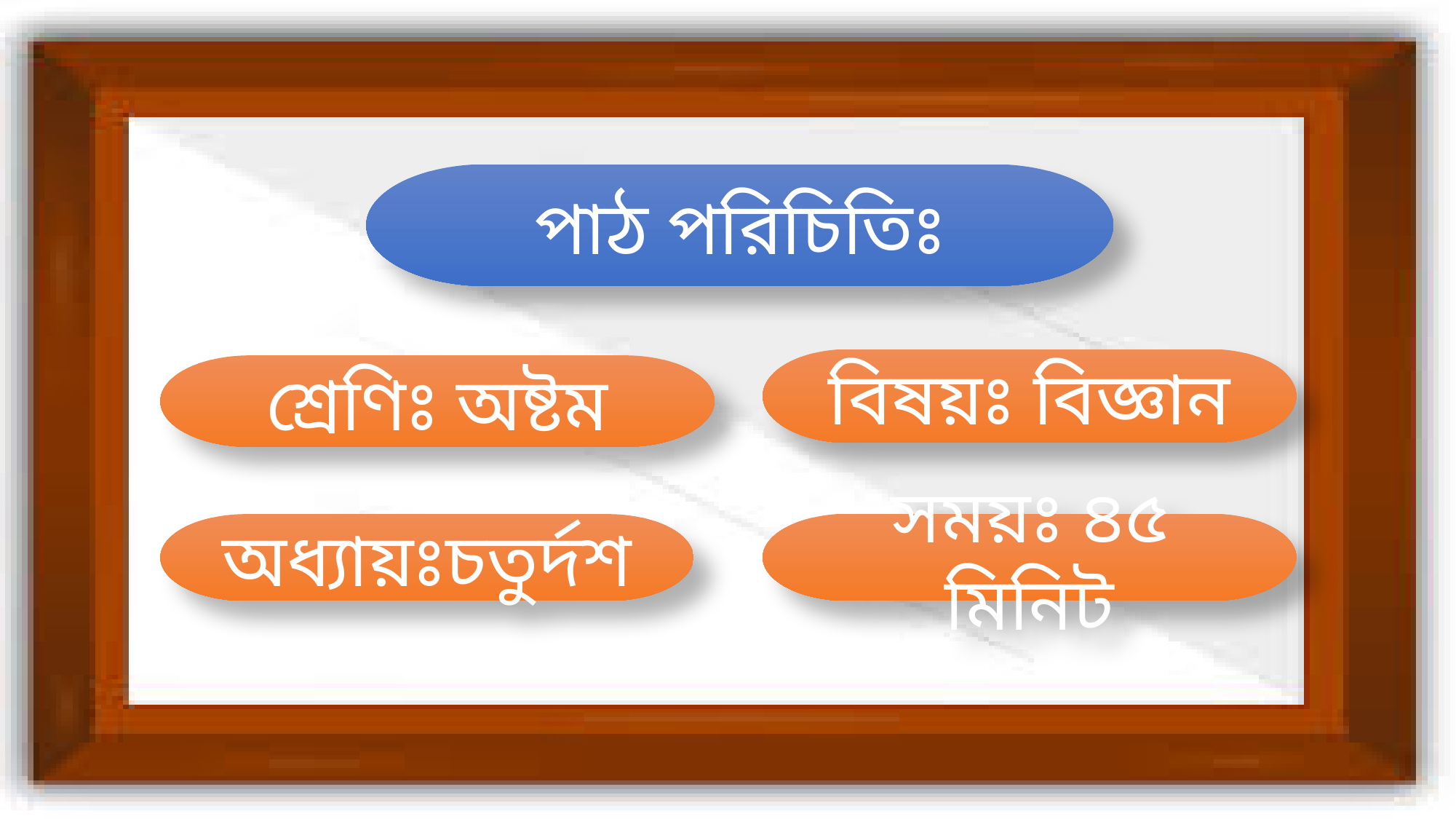

পাঠ পরিচিতিঃ
বিষয়ঃ বিজ্ঞান
শ্রেণিঃ অষ্টম
সময়ঃ ৪৫ মিনিট
অধ্যায়ঃচতুর্দশ